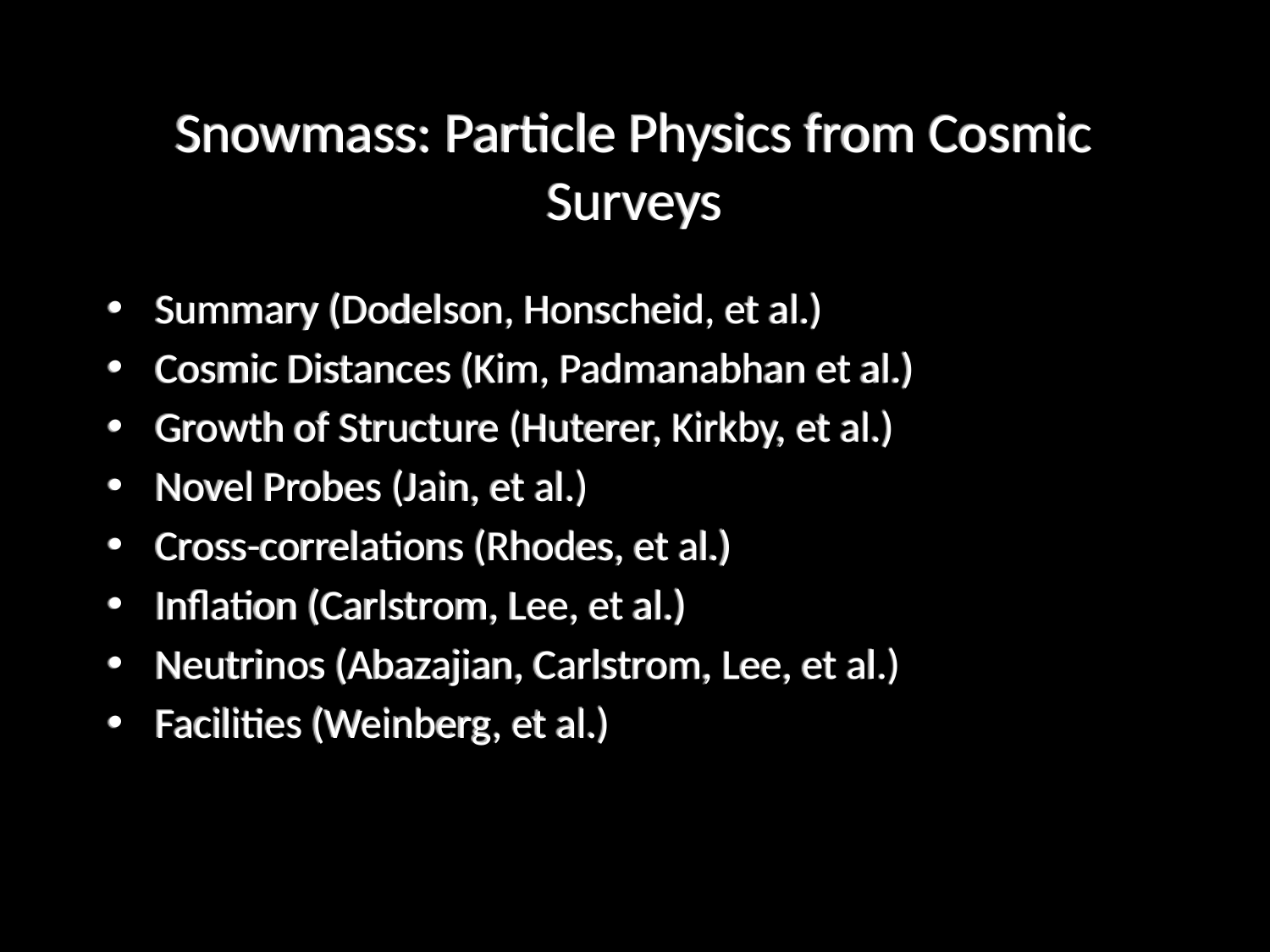

# Snowmass: Particle Physics from Cosmic Surveys
Summary (Dodelson, Honscheid, et al.)
Cosmic Distances (Kim, Padmanabhan et al.)
Growth of Structure (Huterer, Kirkby, et al.)
Novel Probes (Jain, et al.)
Cross-correlations (Rhodes, et al.)
Inflation (Carlstrom, Lee, et al.)
Neutrinos (Abazajian, Carlstrom, Lee, et al.)
Facilities (Weinberg, et al.)